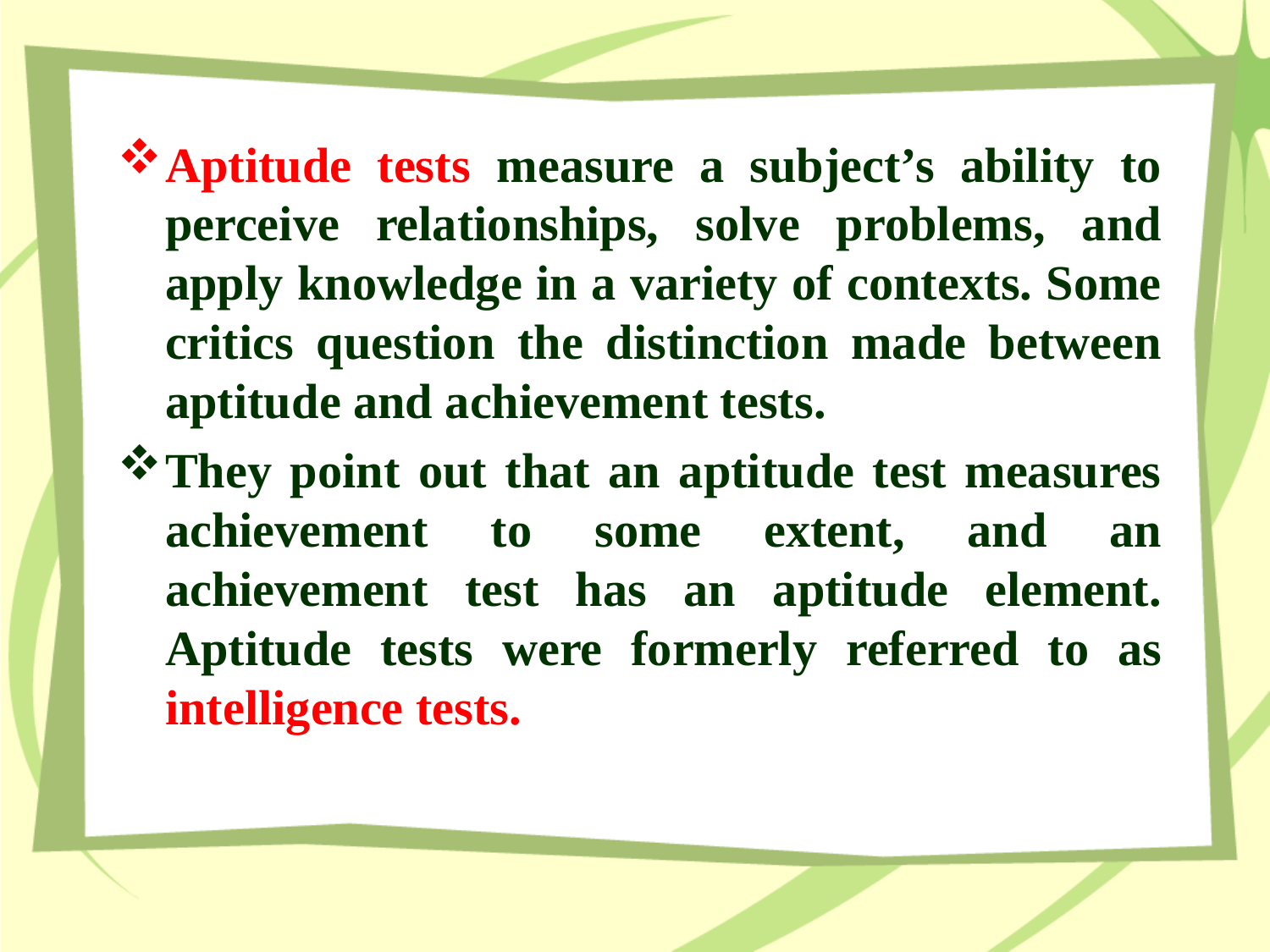

Aptitude tests measure a subject’s ability to perceive relationships, solve problems, and apply knowledge in a variety of contexts. Some critics question the distinction made between aptitude and achievement tests.
They point out that an aptitude test measures achievement to some extent, and an achievement test has an aptitude element. Aptitude tests were formerly referred to as intelligence tests.